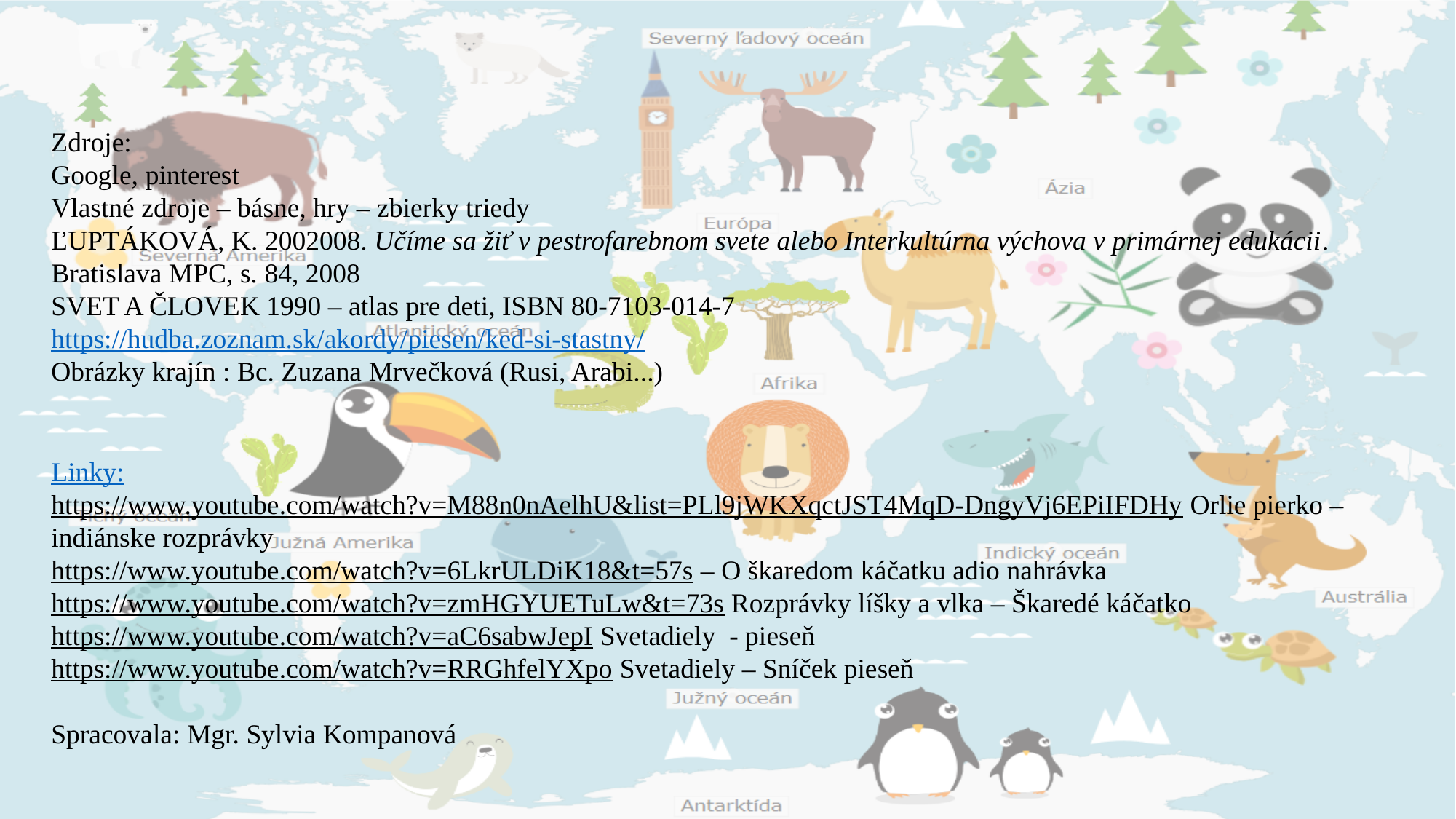

Zdroje:
Google, pinterest
Vlastné zdroje – básne, hry – zbierky triedy
ĽUPTÁKOVÁ, K. 2002008. Učíme sa žiť v pestrofarebnom svete alebo Interkultúrna výchova v primárnej edukácii. Bratislava MPC, s. 84, 2008
SVET A ČLOVEK 1990 – atlas pre deti, ISBN 80-7103-014-7
https://hudba.zoznam.sk/akordy/piesen/ked-si-stastny/
Obrázky krajín : Bc. Zuzana Mrvečková (Rusi, Arabi...)

Linky:
https://www.youtube.com/watch?v=M88n0nAelhU&list=PLl9jWKXqctJST4MqD-DngyVj6EPiIFDHy Orlie pierko – indiánske rozprávky
https://www.youtube.com/watch?v=6LkrULDiK18&t=57s – O škaredom káčatku adio nahrávka
https://www.youtube.com/watch?v=zmHGYUETuLw&t=73s Rozprávky líšky a vlka – Škaredé káčatko
https://www.youtube.com/watch?v=aC6sabwJepI Svetadiely  - pieseň
https://www.youtube.com/watch?v=RRGhfelYXpo Svetadiely – Sníček pieseň

Spracovala: Mgr. Sylvia Kompanová